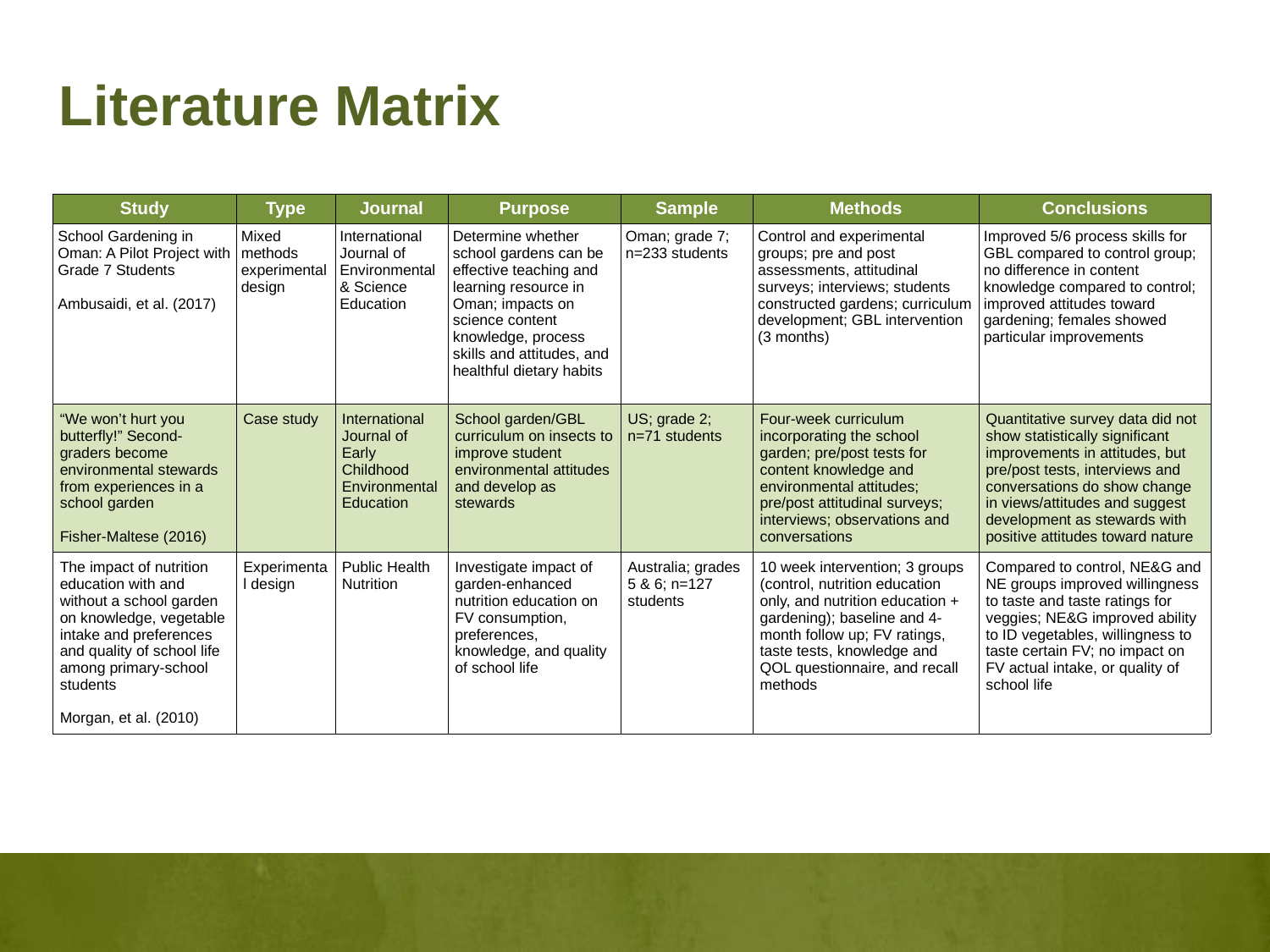

# Literature Matrix
| Study | Type | Journal | Purpose | Sample | Methods | Conclusions |
| --- | --- | --- | --- | --- | --- | --- |
| School Gardening in Oman: A Pilot Project with Grade 7 Students Ambusaidi, et al. (2017) | Mixed methods experimental design | International Journal of Environmental & Science Education | Determine whether school gardens can be effective teaching and learning resource in Oman; impacts on science content knowledge, process skills and attitudes, and healthful dietary habits | Oman; grade 7; n=233 students | Control and experimental groups; pre and post assessments, attitudinal surveys; interviews; students constructed gardens; curriculum development; GBL intervention (3 months) | Improved 5/6 process skills for GBL compared to control group; no difference in content knowledge compared to control; improved attitudes toward gardening; females showed particular improvements |
| “We won’t hurt you butterfly!” Second-graders become environmental stewards from experiences in a school garden Fisher-Maltese (2016) | Case study | International Journal of Early Childhood Environmental Education | School garden/GBL curriculum on insects to improve student environmental attitudes and develop as stewards | US; grade 2; n=71 students | Four-week curriculum incorporating the school garden; pre/post tests for content knowledge and environmental attitudes; pre/post attitudinal surveys; interviews; observations and conversations | Quantitative survey data did not show statistically significant improvements in attitudes, but pre/post tests, interviews and conversations do show change in views/attitudes and suggest development as stewards with positive attitudes toward nature |
| The impact of nutrition education with and without a school garden on knowledge, vegetable intake and preferences and quality of school life among primary-school students Morgan, et al. (2010) | Experimental design | Public Health Nutrition | Investigate impact of garden-enhanced nutrition education on FV consumption, preferences, knowledge, and quality of school life | Australia; grades 5 & 6; n=127 students | 10 week intervention; 3 groups (control, nutrition education only, and nutrition education + gardening); baseline and 4-month follow up; FV ratings, taste tests, knowledge and QOL questionnaire, and recall methods | Compared to control, NE&G and NE groups improved willingness to taste and taste ratings for veggies; NE&G improved ability to ID vegetables, willingness to taste certain FV; no impact on FV actual intake, or quality of school life |